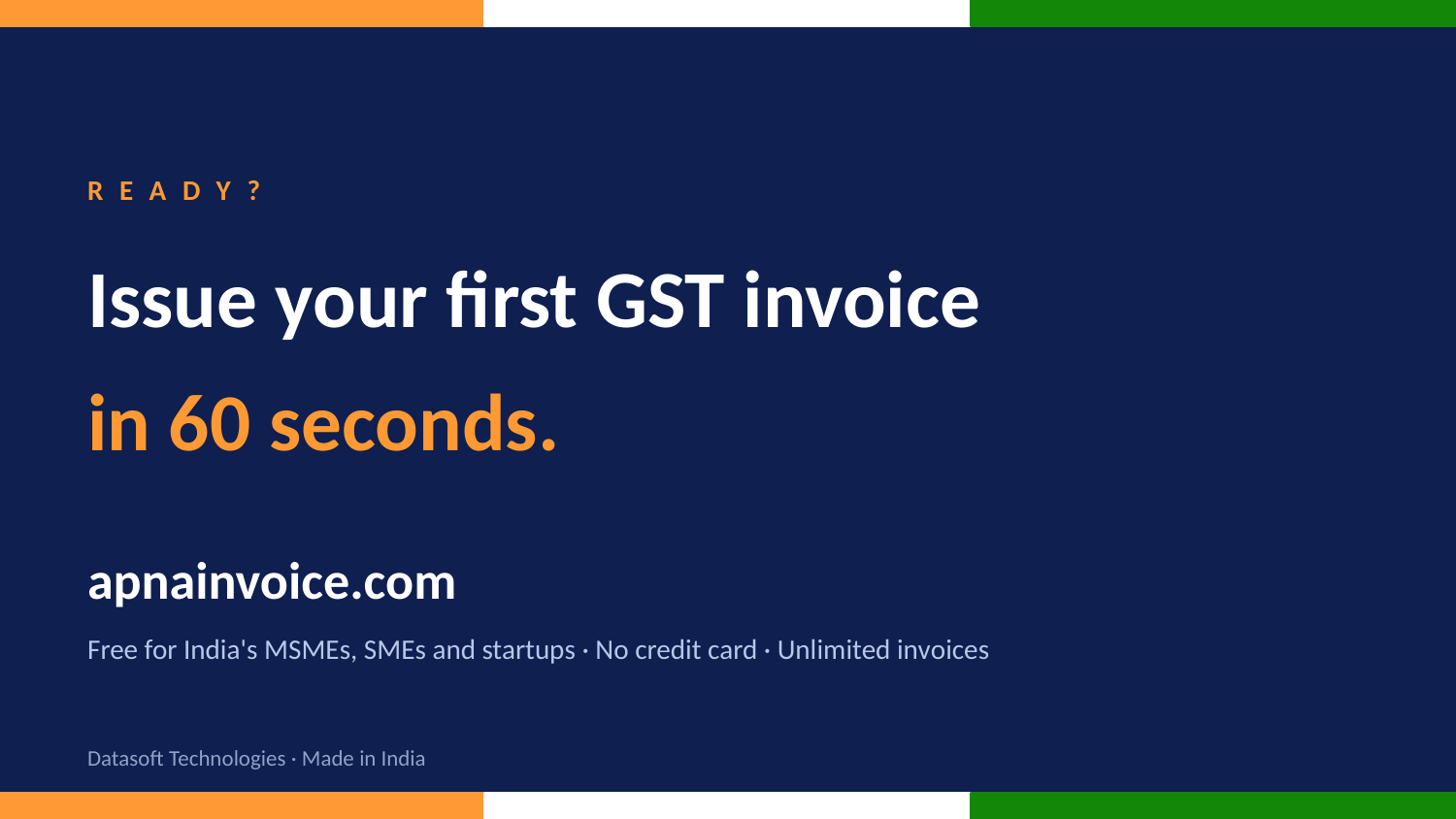

READY?
Issue your first GST invoice
in 60 seconds.
apnainvoice.com
Free for India's MSMEs, SMEs and startups · No credit card · Unlimited invoices
Datasoft Technologies · Made in India